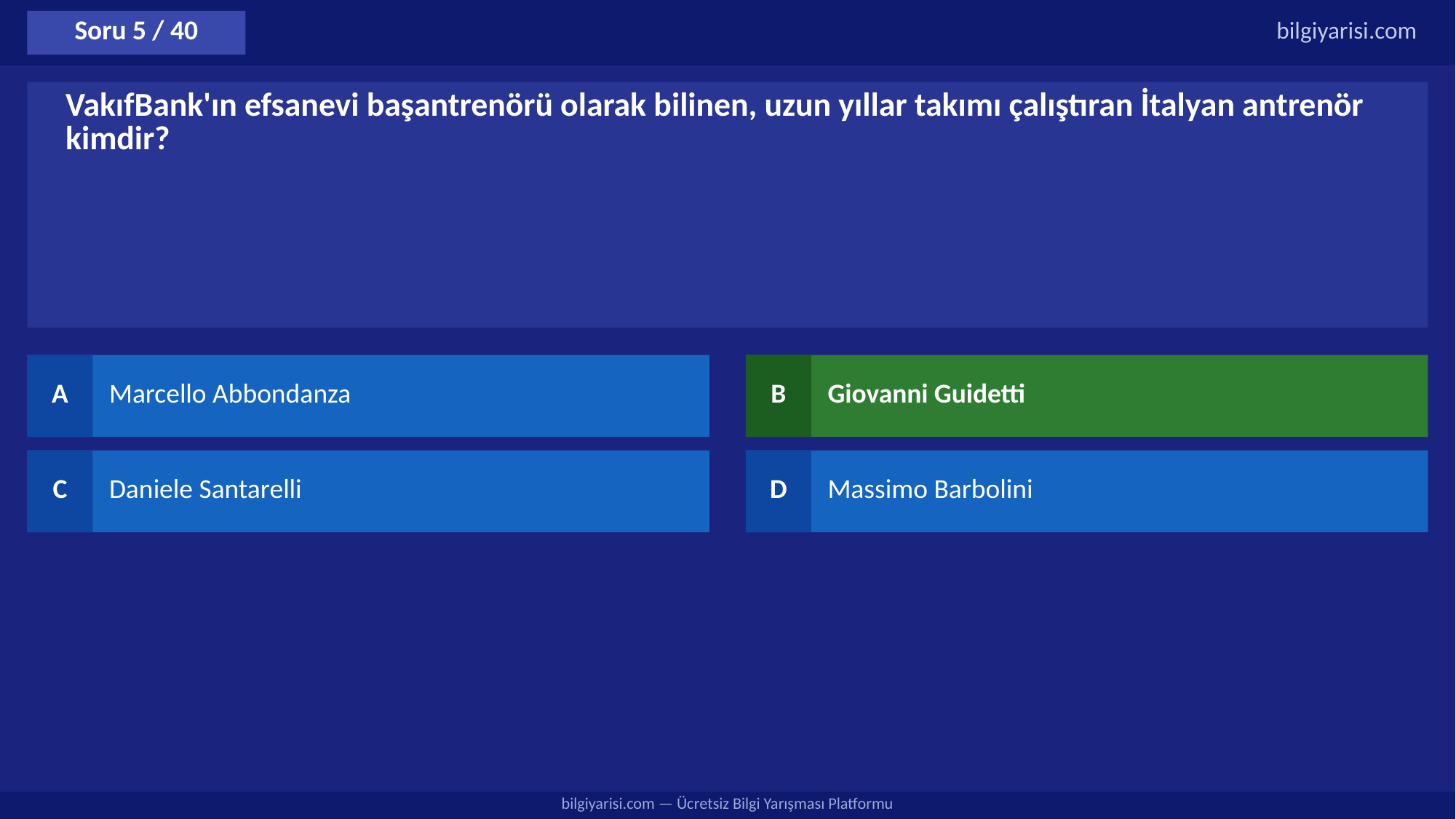

Soru 5 / 40
bilgiyarisi.com

VakıfBank'ın efsanevi başantrenörü olarak bilinen, uzun yıllar takımı çalıştıran İtalyan antrenör kimdir?

A
Marcello Abbondanza

B
Giovanni Guidetti

C
Daniele Santarelli

D
Massimo Barbolini
bilgiyarisi.com — Ücretsiz Bilgi Yarışması Platformu